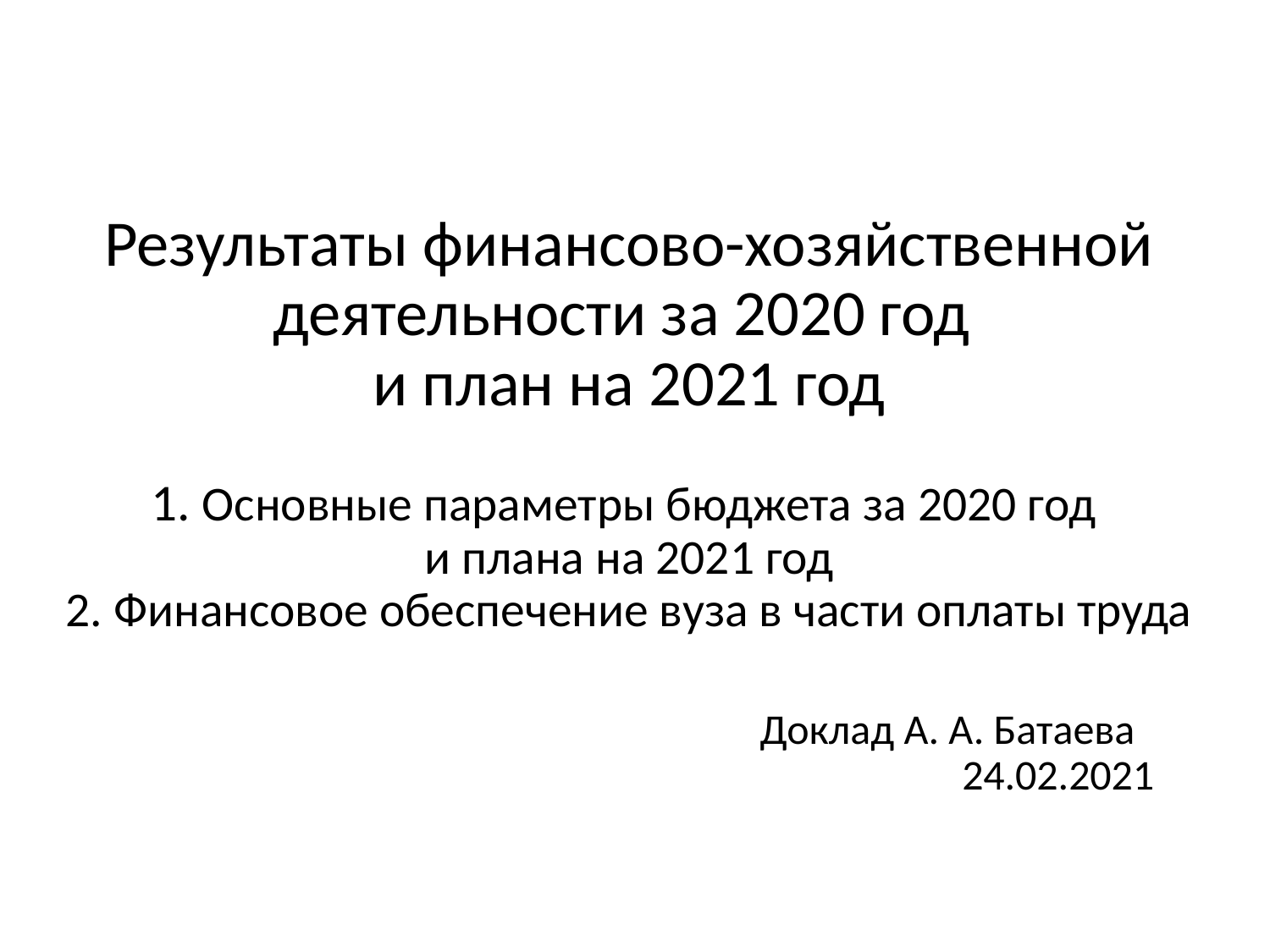

# Результаты финансово-хозяйственной деятельности за 2020 год и план на 2021 год 1. Основные параметры бюджета за 2020 год и плана на 2021 год 2. Финансовое обеспечение вуза в части оплаты труда
Доклад А. А. Батаева
24.02.2021